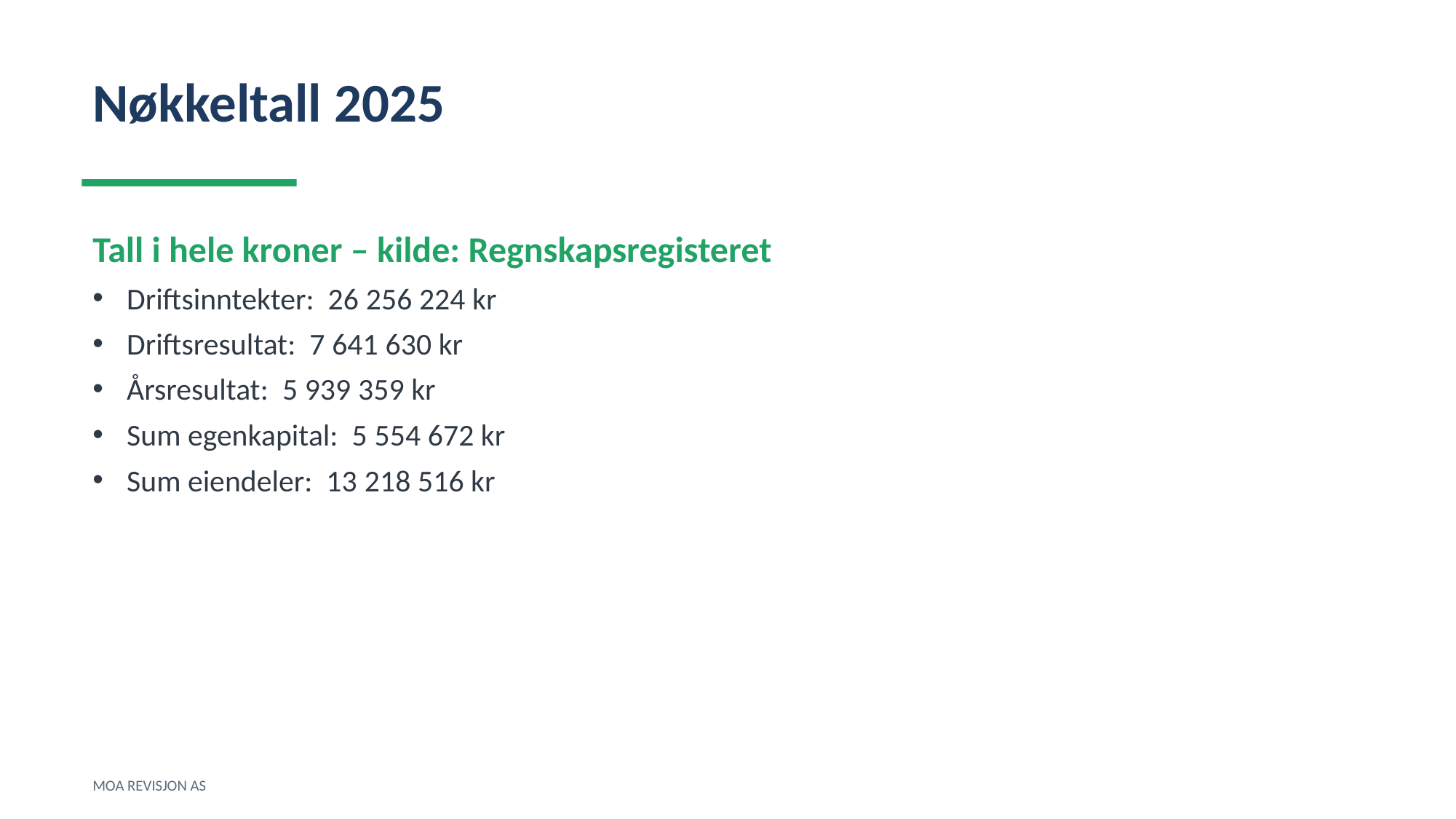

Nøkkeltall 2025

Tall i hele kroner – kilde: Regnskapsregisteret
Driftsinntekter:  26 256 224 kr
Driftsresultat:  7 641 630 kr
Årsresultat:  5 939 359 kr
Sum egenkapital:  5 554 672 kr
Sum eiendeler:  13 218 516 kr
MOA REVISJON AS